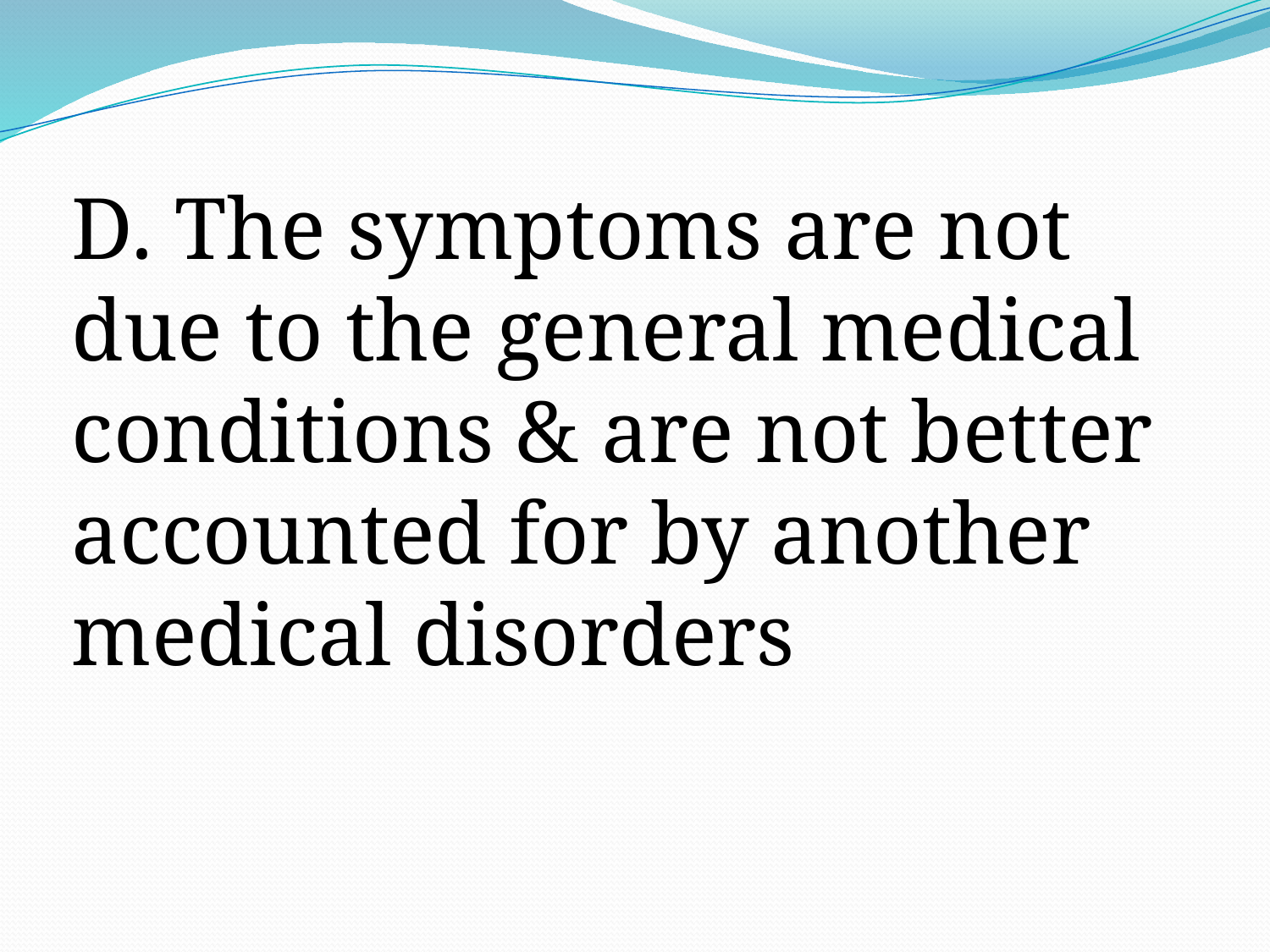

D. The symptoms are not due to the general medical conditions & are not better accounted for by another medical disorders